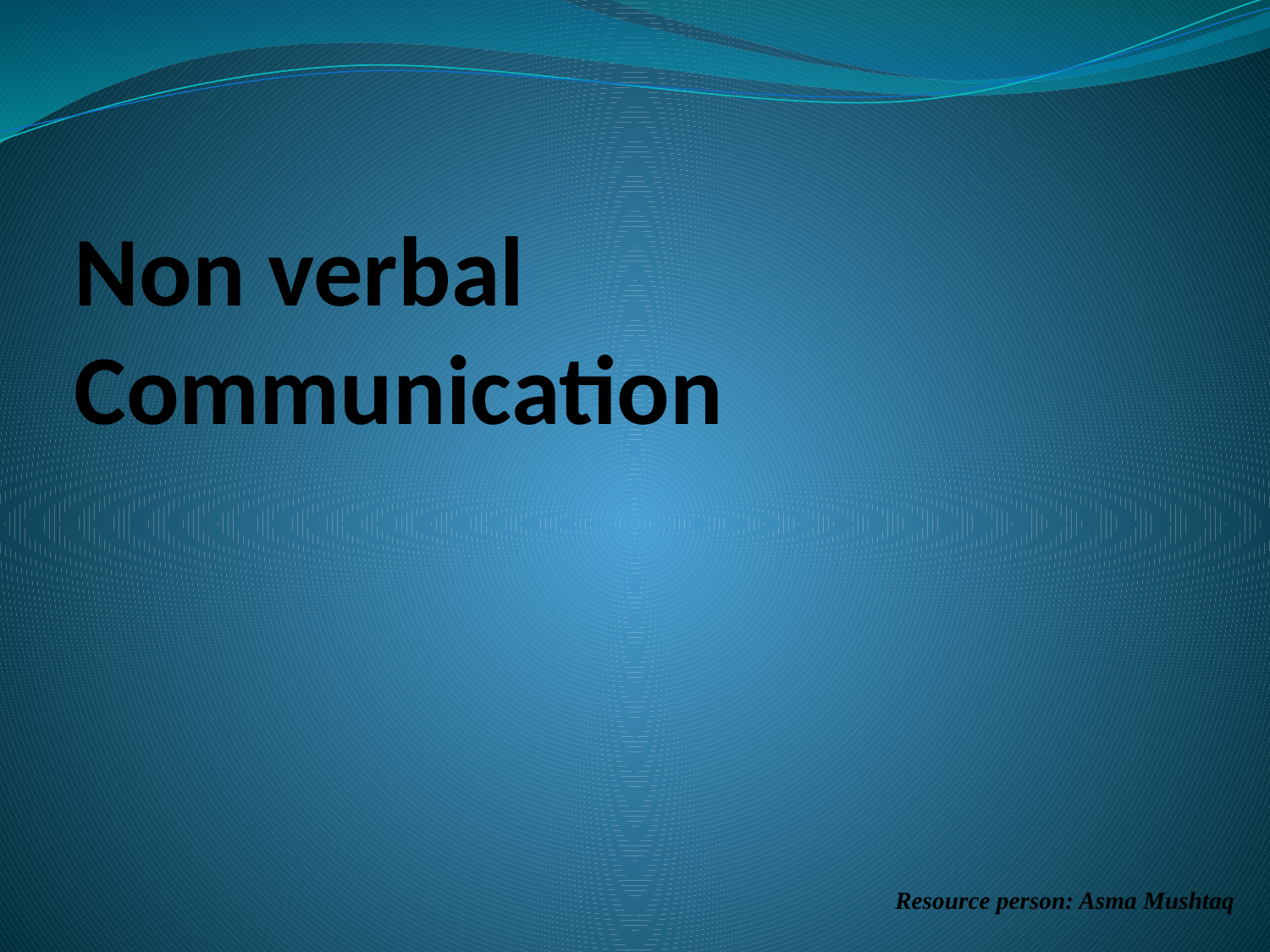

# Non verbal Communication
Resource person: Asma Mushtaq